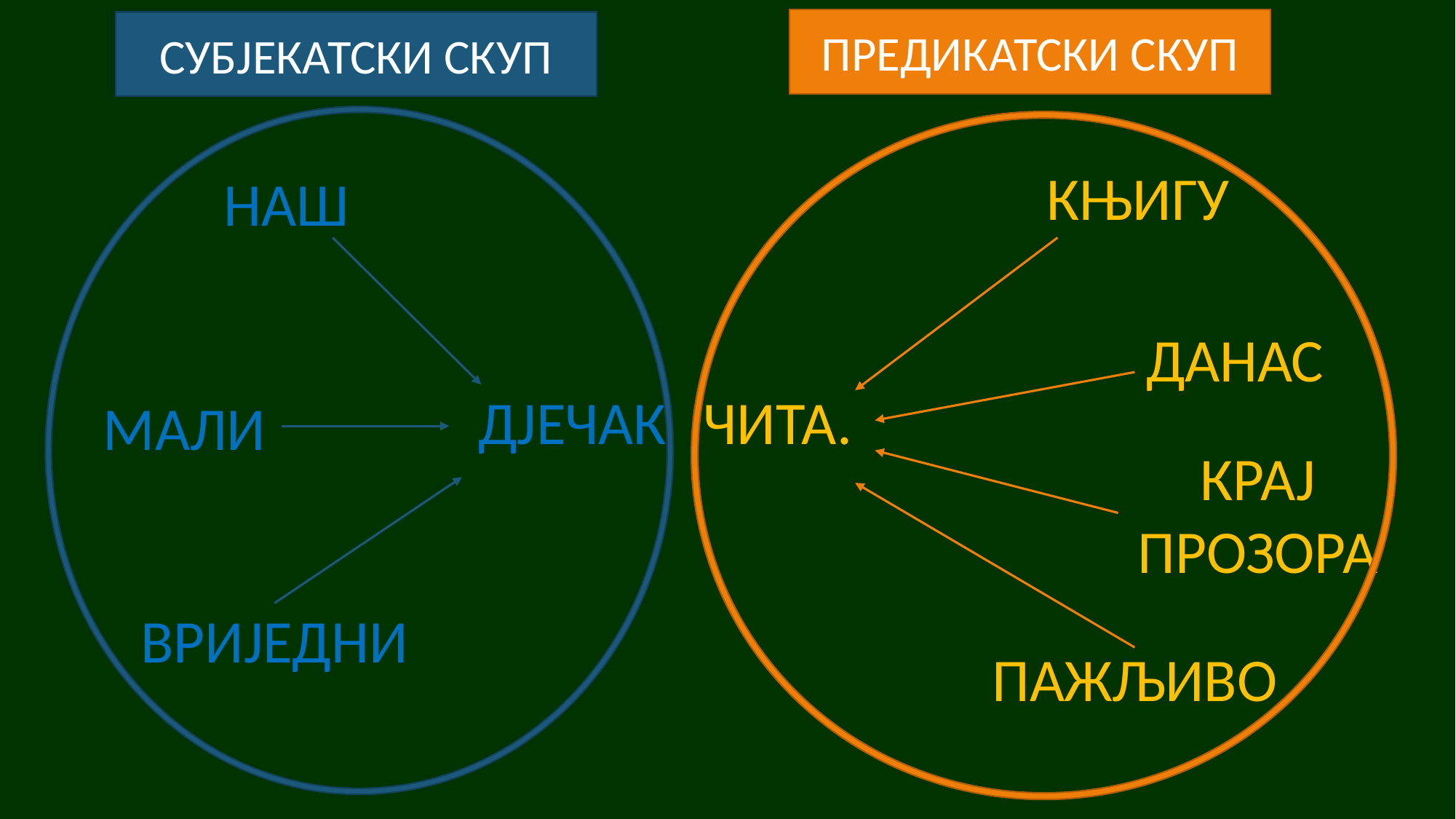

ПРЕДИКАТСКИ СКУП
СУБЈЕКАТСКИ СКУП

НАШ
КЊИГУ
ДАНАС
ДЈЕЧАК
МАЛИ
ЧИТА.
КРАЈ ПРОЗОРА
ВРИЈЕДНИ
ПАЖЉИВО